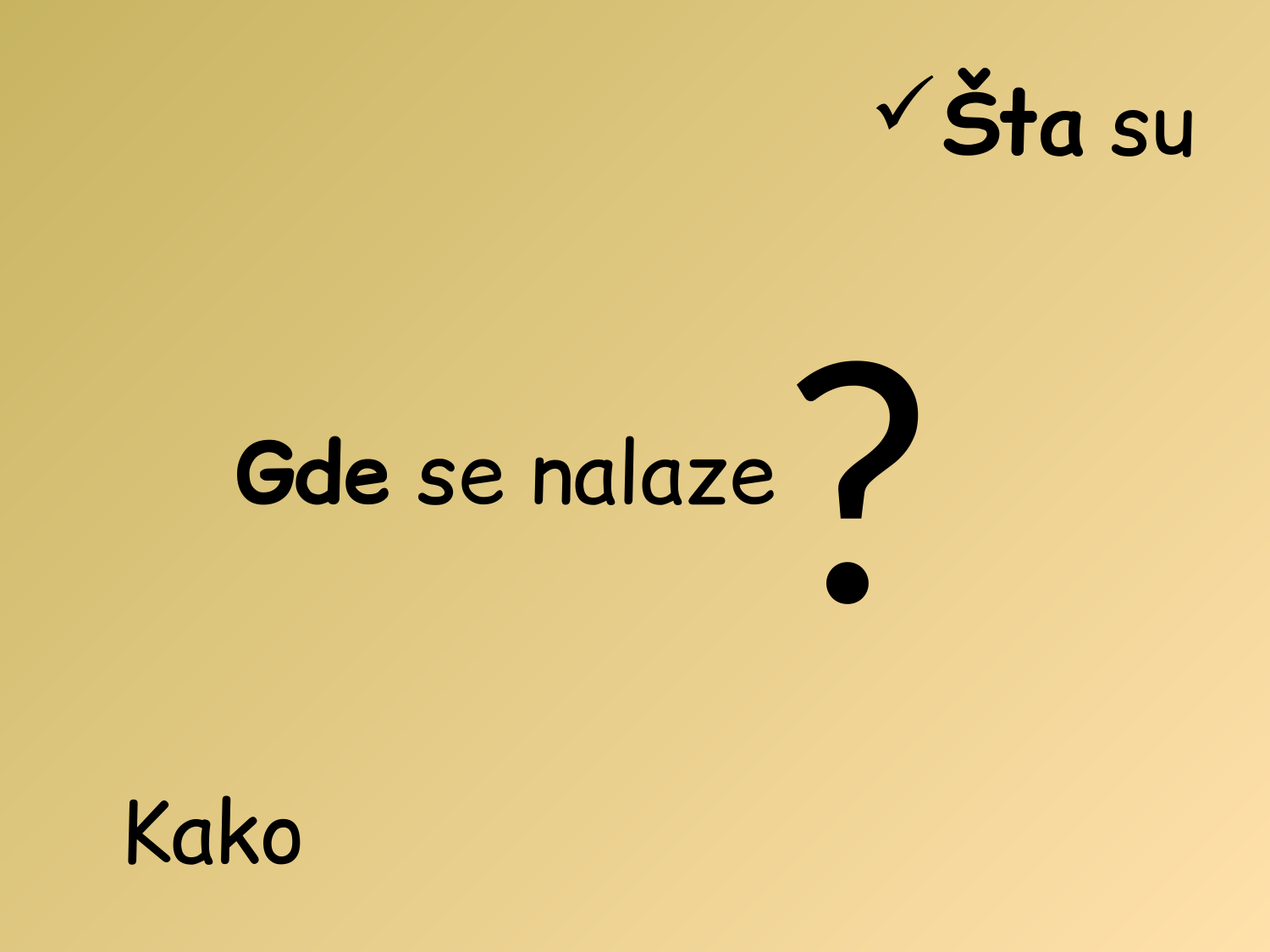

Šta su
?
Gde se nalaze
Kako